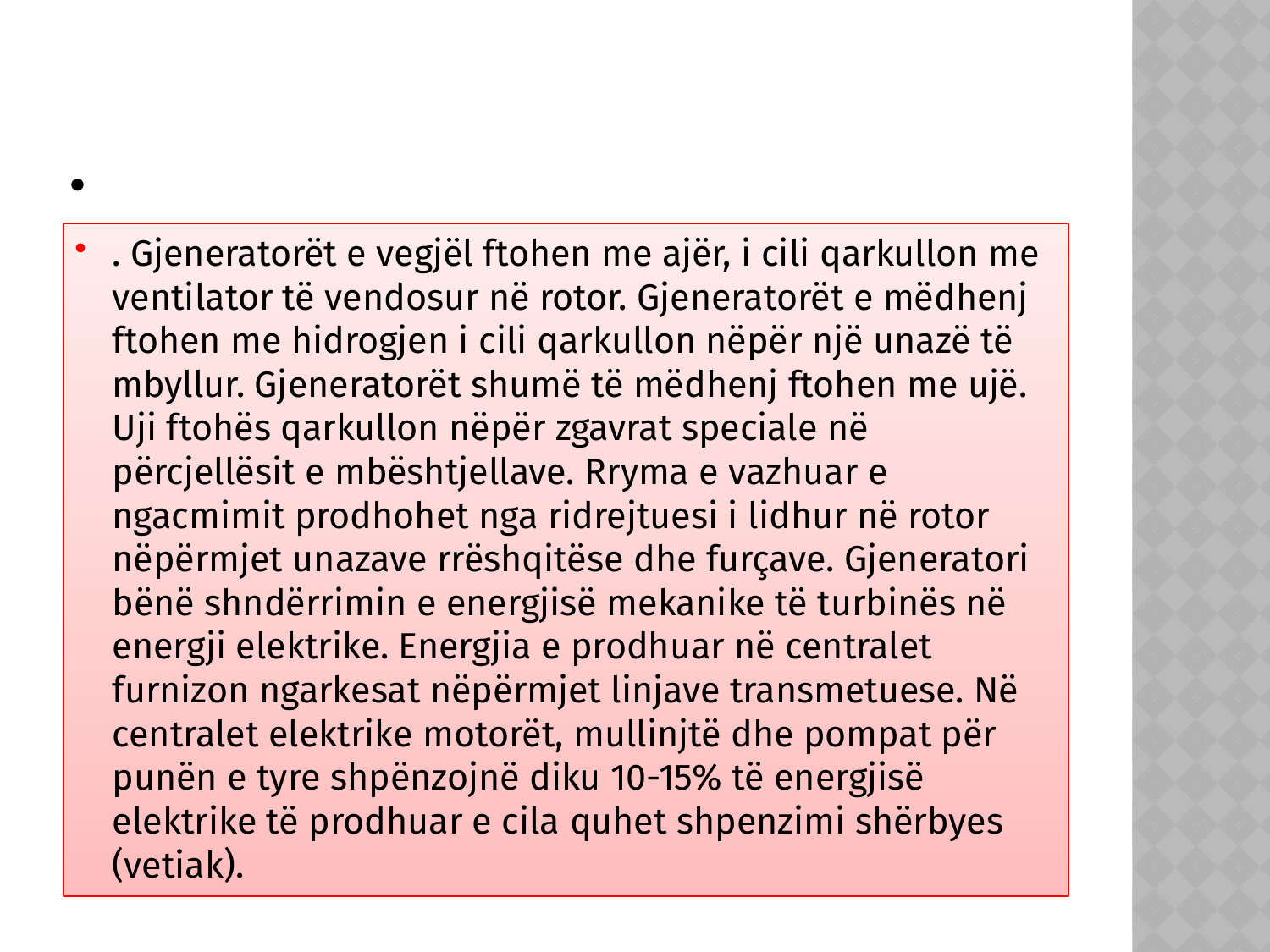

# .
. Gjeneratorët e vegjël ftohen me ajër, i cili qarkullon me ventilator të vendosur në rotor. Gjeneratorët e mëdhenj ftohen me hidrogjen i cili qarkullon nëpër një unazë të mbyllur. Gjeneratorët shumë të mëdhenj ftohen me ujë. Uji ftohës qarkullon nëpër zgavrat speciale në përcjellësit e mbështjellave. Rryma e vazhuar e ngacmimit prodhohet nga ridrejtuesi i lidhur në rotor nëpërmjet unazave rrëshqitëse dhe furçave. Gjeneratori bënë shndërrimin e energjisë mekanike të turbinës në energji elektrike. Energjia e prodhuar në centralet furnizon ngarkesat nëpërmjet linjave transmetuese. Në centralet elektrike motorët, mullinjtë dhe pompat për punën e tyre shpënzojnë diku 10-15% të energjisë elektrike të prodhuar e cila quhet shpenzimi shërbyes (vetiak).